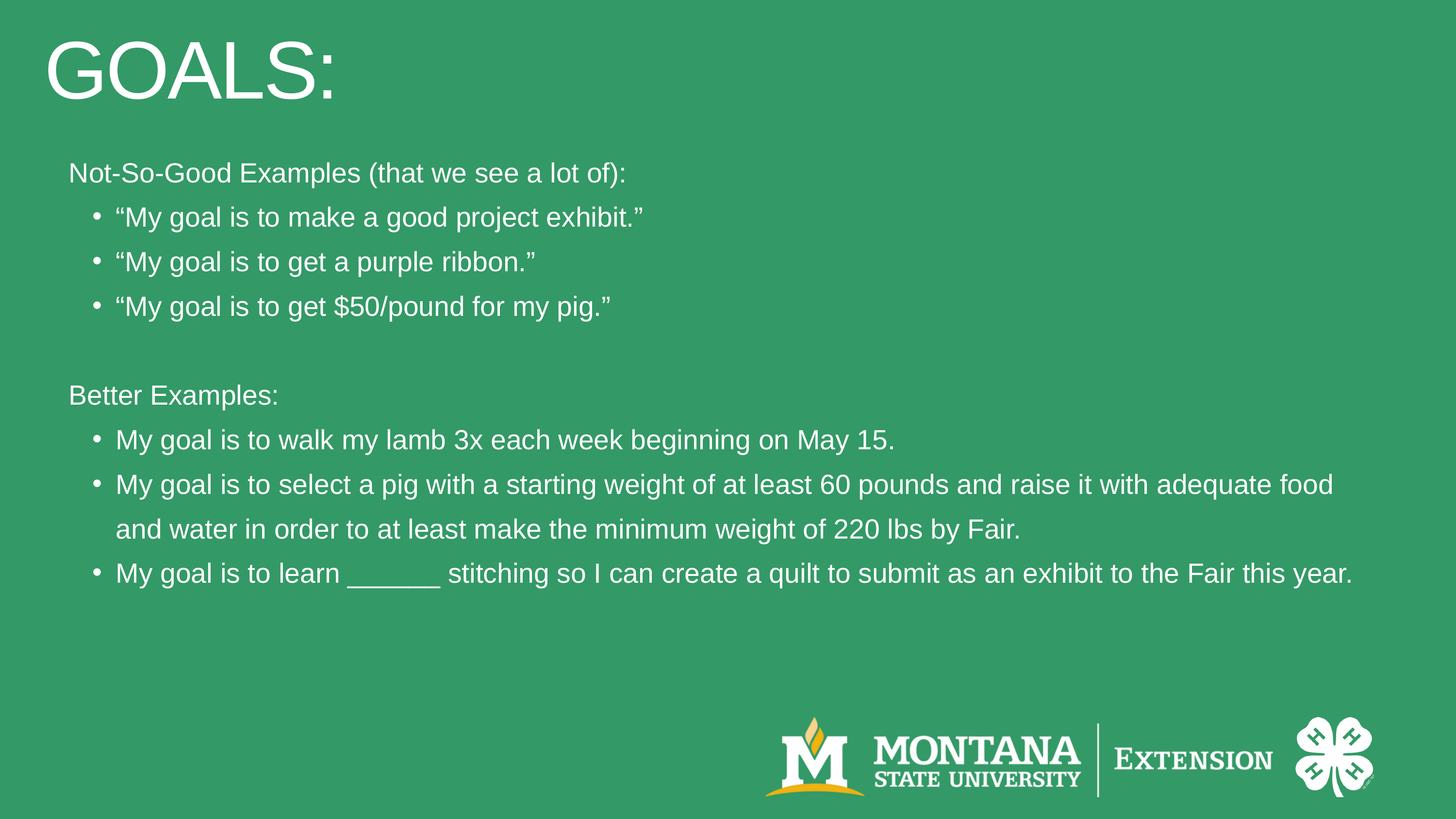

GOALS:
Not-So-Good Examples (that we see a lot of):
“My goal is to make a good project exhibit.”
“My goal is to get a purple ribbon.”
“My goal is to get $50/pound for my pig.”

Better Examples:
My goal is to walk my lamb 3x each week beginning on May 15.
My goal is to select a pig with a starting weight of at least 60 pounds and raise it with adequate food and water in order to at least make the minimum weight of 220 lbs by Fair.
My goal is to learn ______ stitching so I can create a quilt to submit as an exhibit to the Fair this year.